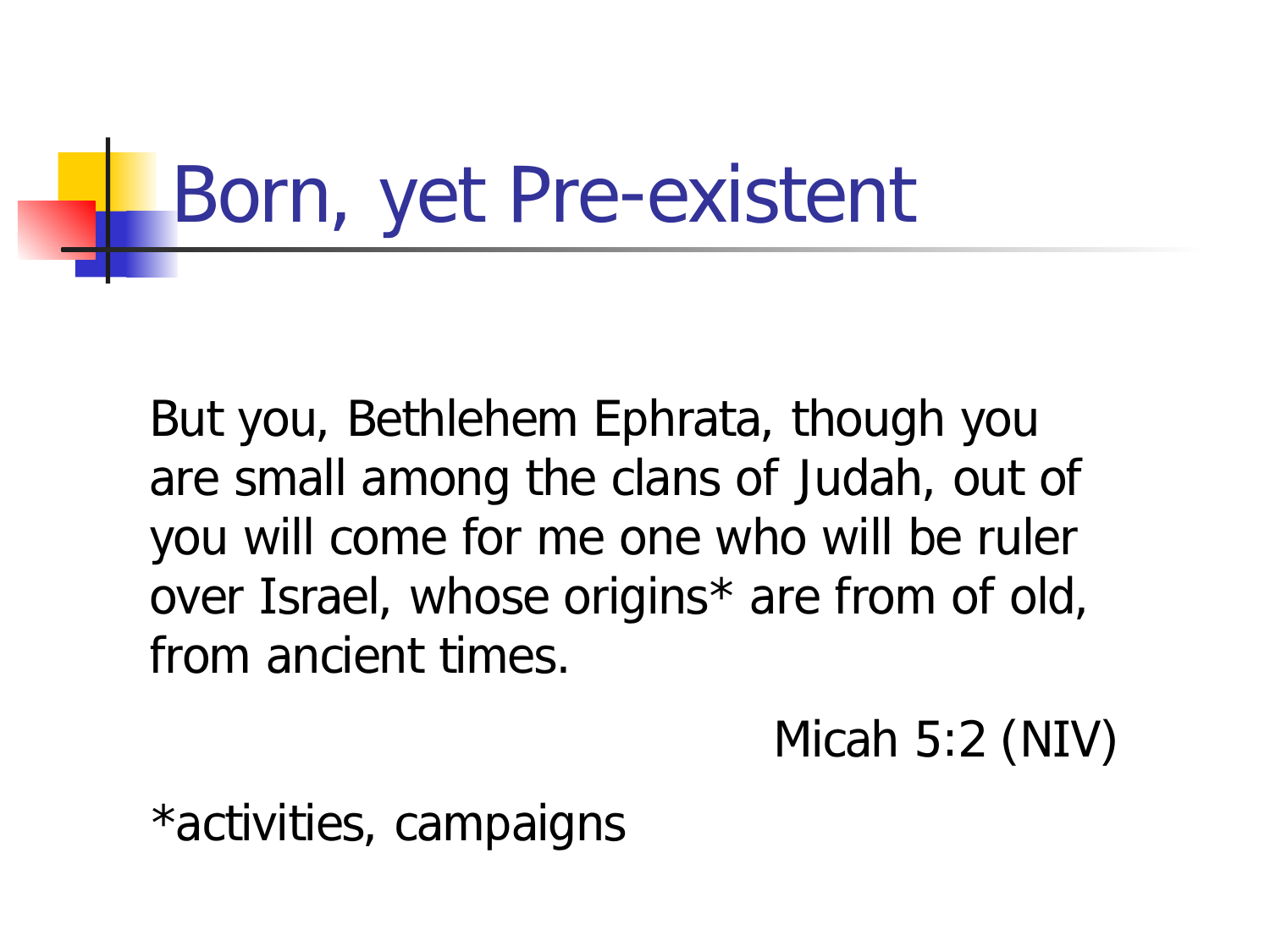

# Born, yet Pre-existent
But you, Bethlehem Ephrata, though you are small among the clans of Judah, out of you will come for me one who will be ruler over Israel, whose origins* are from of old, from ancient times.
Micah 5:2 (NIV)
*activities, campaigns